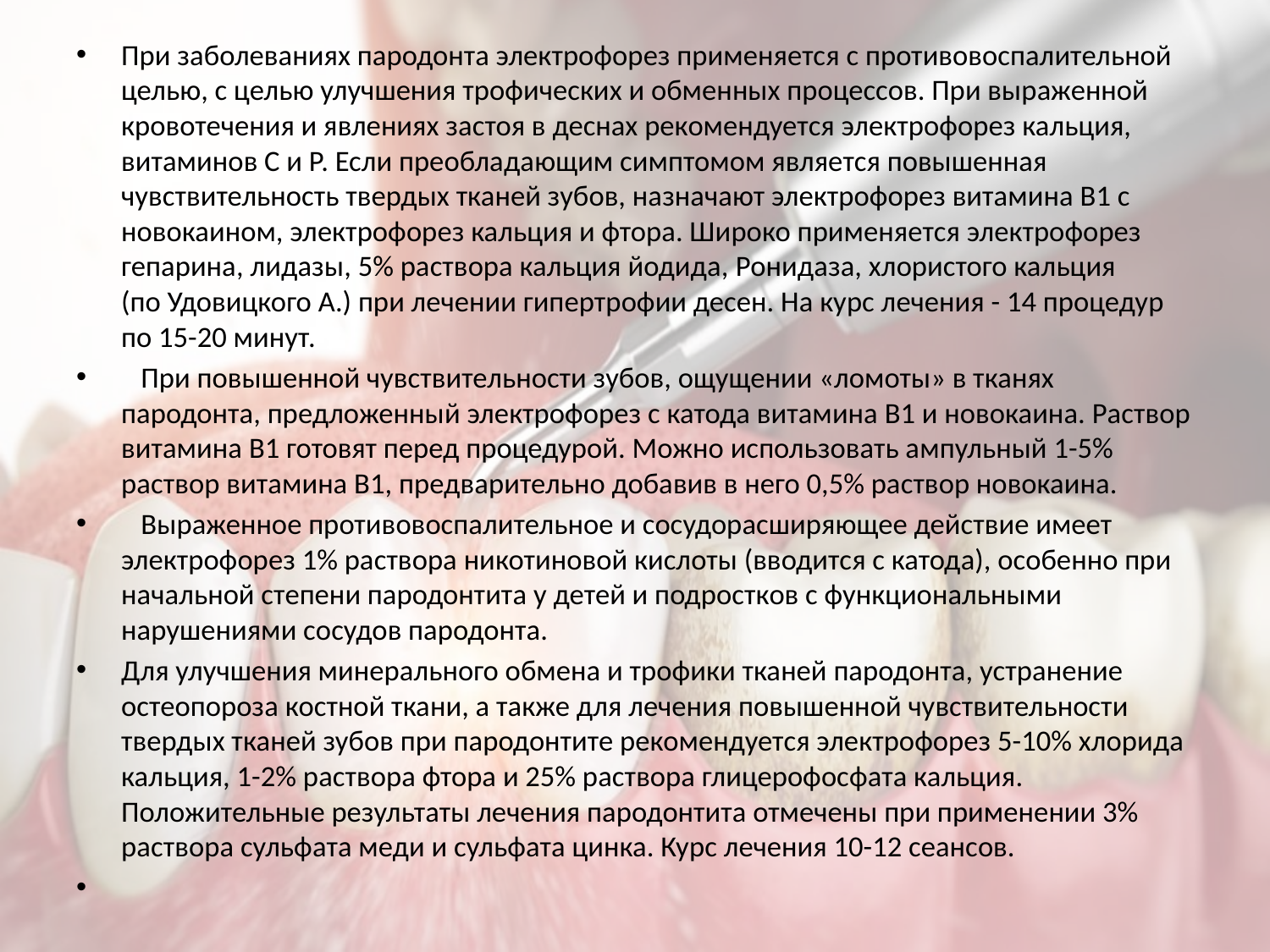

При заболеваниях пародонта электрофорез применяется с противовоспалительной целью, с целью улучшения трофических и обменных процессов. При выраженной кровотечения и явлениях застоя в деснах рекомендуется электрофорез кальция, витаминов С и Р. Если преобладающим симптомом является повышенная чувствительность твердых тканей зубов, назначают электрофорез витамина В1 с новокаином, электрофорез кальция и фтора. Широко применяется электрофорез гепарина, лидазы, 5% раствора кальция йодида, Ронидаза, хлористого кальция (по Удовицкого А.) при лечении гипертрофии десен. На курс лечения - 14 процедур по 15-20 минут.
   При повышенной чувствительности зубов, ощущении «ломоты» в тканях пародонта, предложенный электрофорез с катода витамина B1 и новокаина. Раствор витамина В1 готовят перед процедурой. Можно использовать ампульный 1-5% раствор витамина В1, предварительно добавив в него 0,5% раствор новокаина.
   Выраженное противовоспалительное и сосудорасширяющее действие имеет электрофорез 1% раствора никотиновой кислоты (вводится с катода), особенно при начальной степени пародонтита у детей и подростков с функциональными нарушениями сосудов пародонта.
Для улучшения минерального обмена и трофики тканей пародонта, устранение остеопороза костной ткани, а также для лечения повышенной чувствительности твердых тканей зубов при пародонтите рекомендуется электрофорез 5-10% хлорида кальция, 1-2% раствора фтора и 25% раствора глицерофосфата кальция. Положительные результаты лечения пародонтита отмечены при применении 3% раствора сульфата меди и сульфата цинка. Курс лечения 10-12 сеансов.